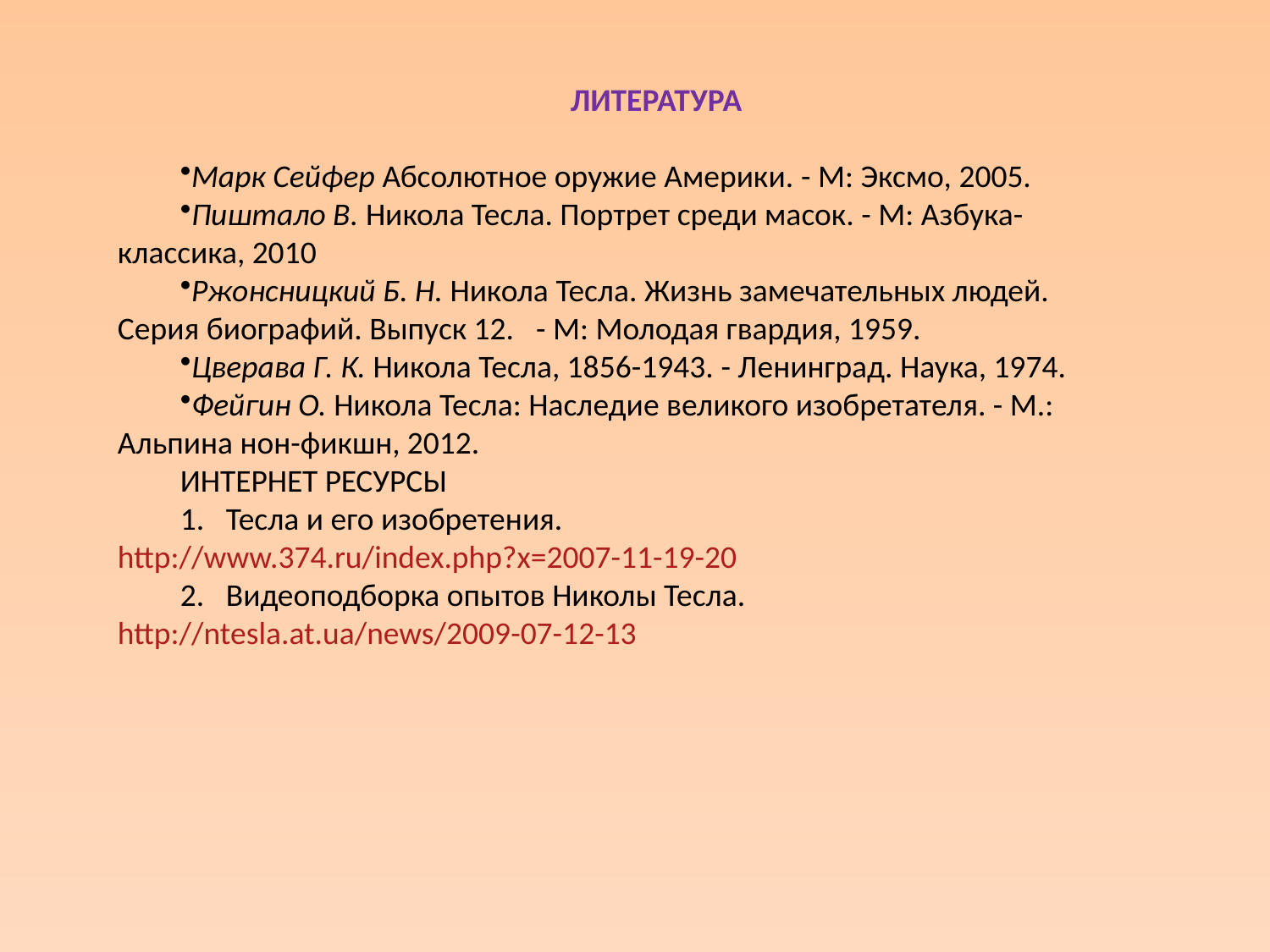

ЛИТЕРАТУРА

Марк Сейфер Абсолютное оружие Америки. - М: Эксмо, 2005.
Пиштало В. Никола Тесла. Портрет среди масок. - М: Азбука-классика, 2010
Ржонсницкий Б. Н. Никола Тесла. Жизнь замечательных людей. Серия биографий. Выпуск 12.   - М: Молодая гвардия, 1959.
Цверава Г. К. Никола Тесла, 1856-1943. - Ленинград. Наука, 1974.
Фейгин О. Никола Тесла: Наследие великого изобретателя. - М.: Альпина нон-фикшн, 2012.
ИНТЕРНЕТ РЕСУРСЫ
1.   Тесла и его изобретения. http://www.374.ru/index.php?x=2007-11-19-20
2.   Видеоподборка опытов Николы Тесла. http://ntesla.at.ua/news/2009-07-12-13